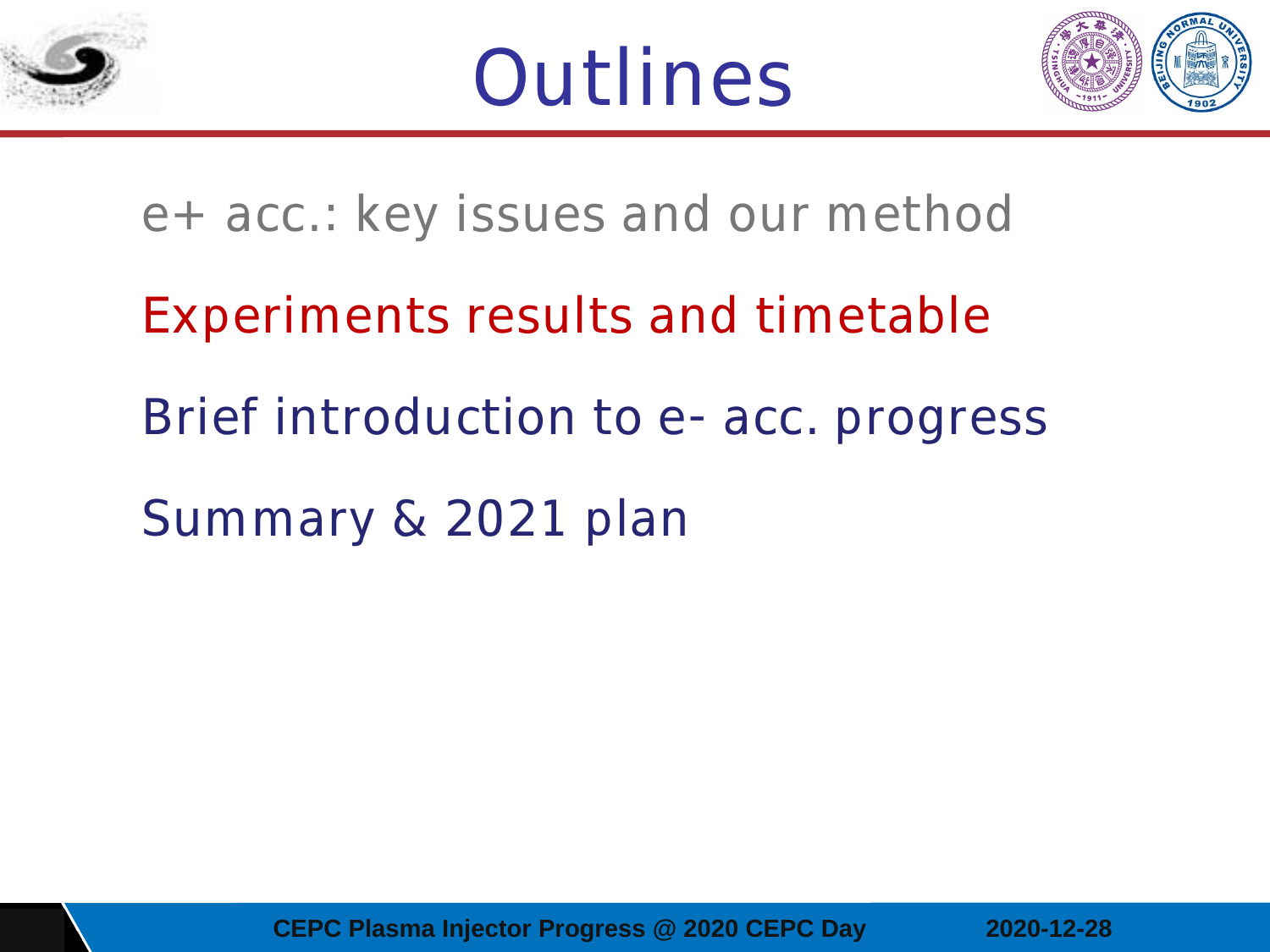

Outlines
e+ acc.: key issues and our method
Experiments results and timetable
Brief introduction to e- acc. progress
Summary & 2021 plan